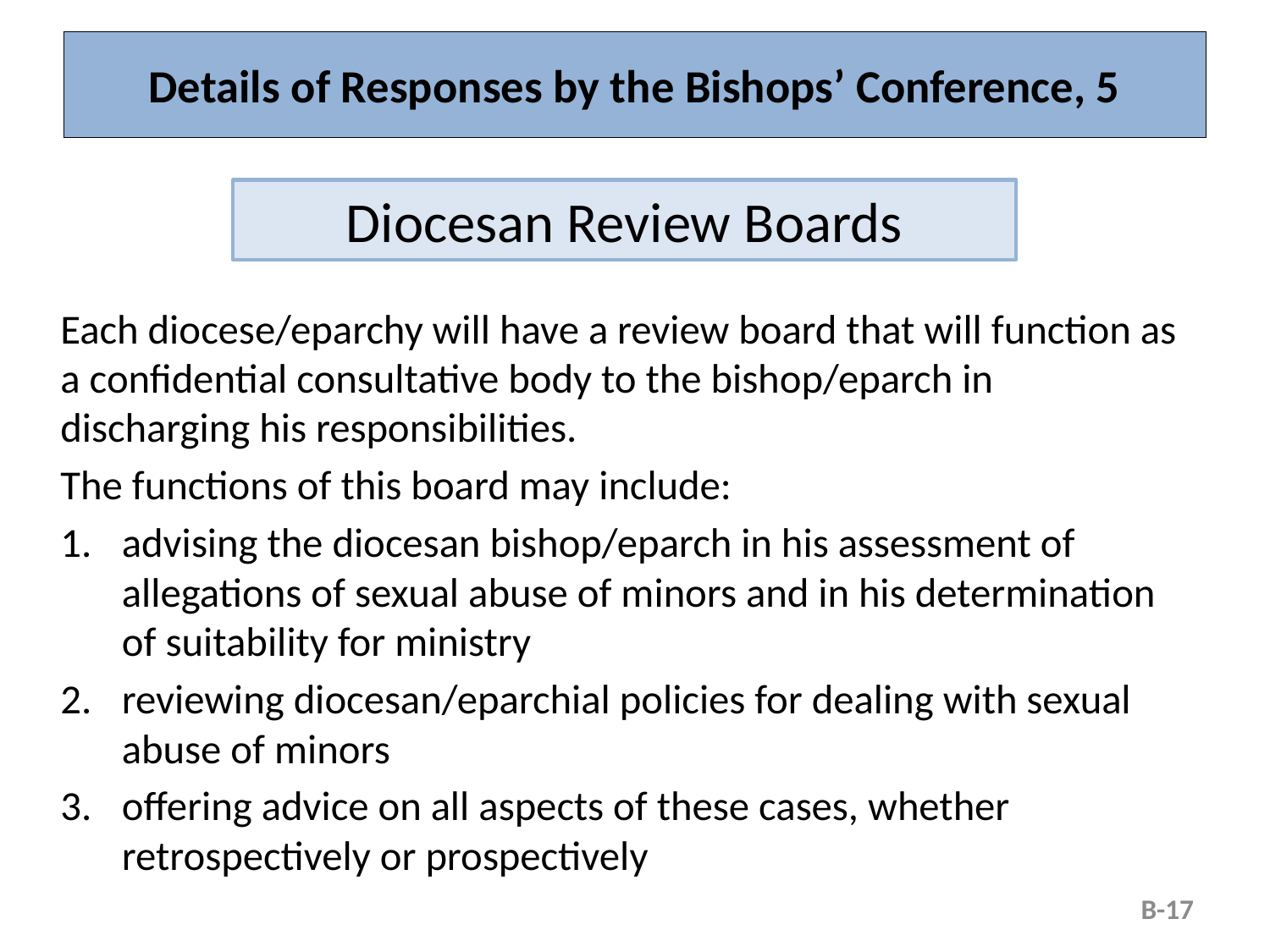

# Details of Responses by the Bishops’ Conference, 5
Diocesan Review Boards
Each diocese/eparchy will have a review board that will function as a confidential consultative body to the bishop/eparch in discharging his responsibilities.
The functions of this board may include:
advising the diocesan bishop/eparch in his assessment of allegations of sexual abuse of minors and in his determination of suitability for ministry
reviewing diocesan/eparchial policies for dealing with sexual abuse of minors
offering advice on all aspects of these cases, whether retrospectively or prospectively

B-17